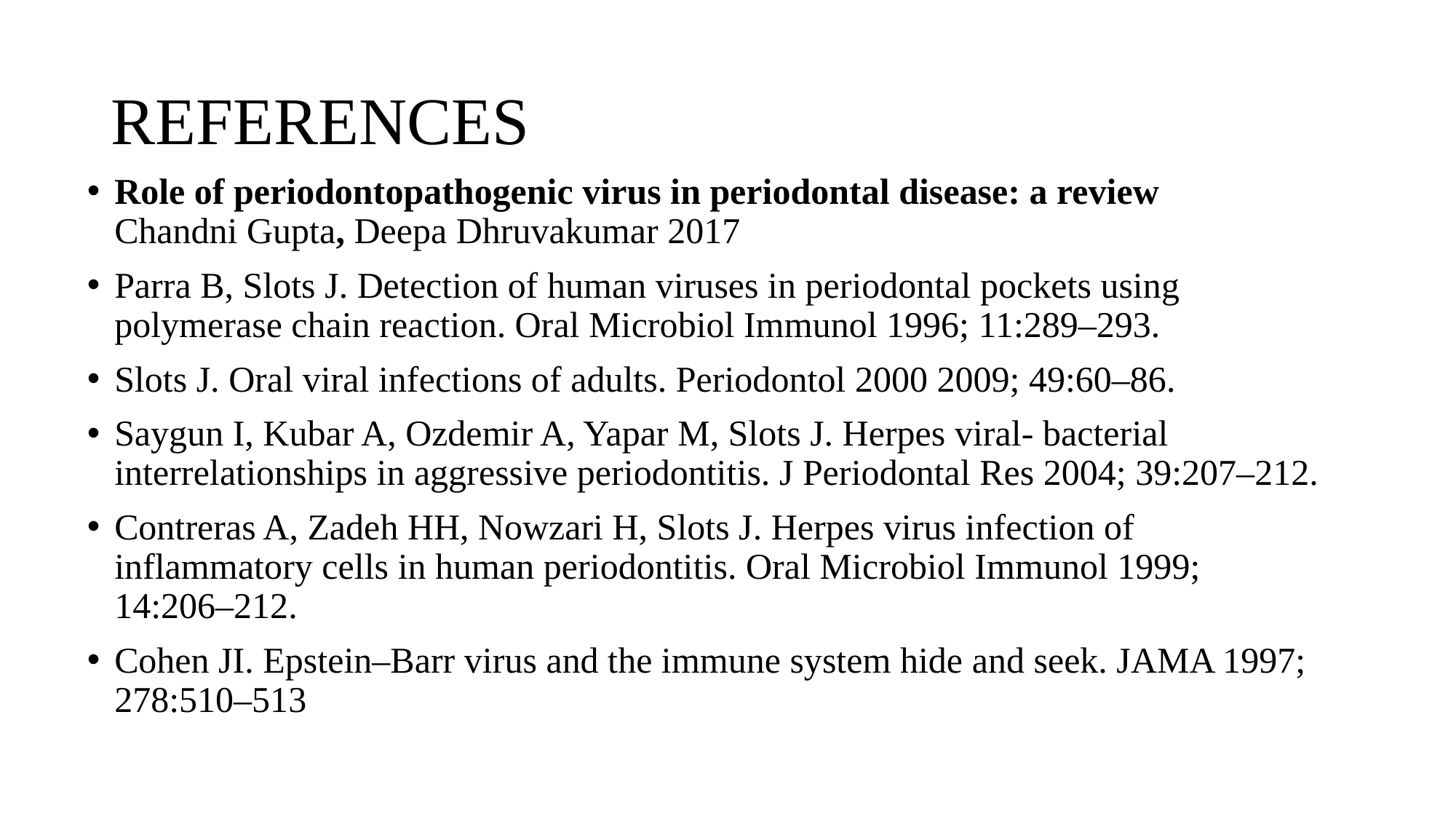

# REFERENCES
Role of periodontopathogenic virus in periodontal disease: a review Chandni Gupta, Deepa Dhruvakumar 2017
Parra B, Slots J. Detection of human viruses in periodontal pockets using polymerase chain reaction. Oral Microbiol Immunol 1996; 11:289–293.
Slots J. Oral viral infections of adults. Periodontol 2000 2009; 49:60–86.
Saygun I, Kubar A, Ozdemir A, Yapar M, Slots J. Herpes viral- bacterial interrelationships in aggressive periodontitis. J Periodontal Res 2004; 39:207–212.
Contreras A, Zadeh HH, Nowzari H, Slots J. Herpes virus infection of inflammatory cells in human periodontitis. Oral Microbiol Immunol 1999; 14:206–212.
Cohen JI. Epstein–Barr virus and the immune system hide and seek. JAMA 1997; 278:510–513